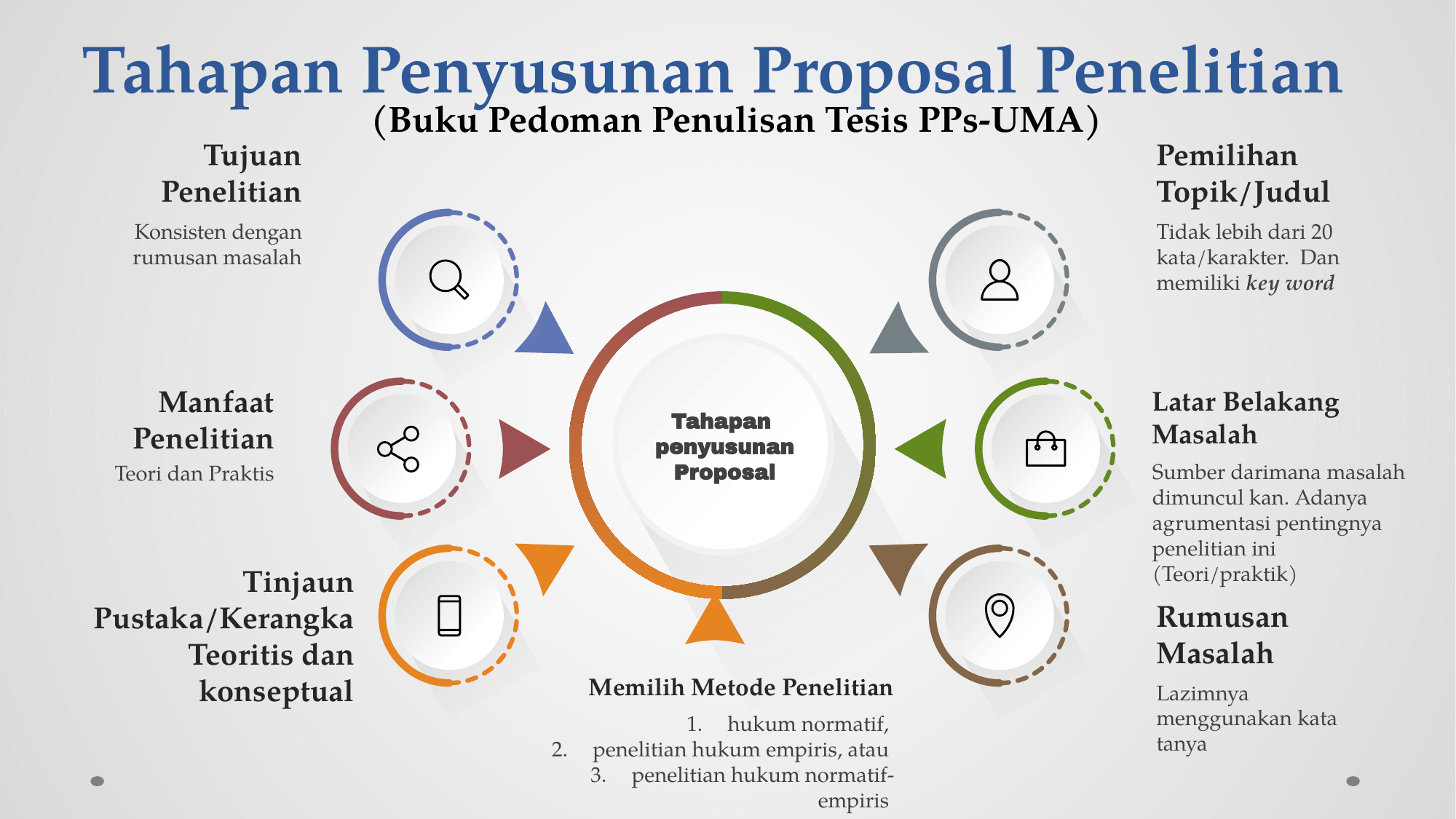

# Tahapan Penyusunan Proposal Penelitian
(Buku Pedoman Penulisan Tesis PPs-UMA)
Tujuan Penelitian
Konsisten dengan rumusan masalah
Pemilihan Topik/Judul
Tidak lebih dari 20 kata/karakter.  Dan memiliki key word

Manfaat Penelitian
Teori dan Praktis
Latar Belakang Masalah
Sumber darimana masalah dimuncul kan. Adanya agrumentasi pentingnya penelitian ini (Teori/praktik)

Tahapan  penyusunan Proposal

Tinjaun Pustaka/Kerangka Teoritis dan konseptual

Rumusan Masalah
Lazimnya menggunakan kata tanya

Memilih Metode Penelitian
hukum normatif,
penelitian hukum empiris, atau
penelitian hukum normatif-empiris